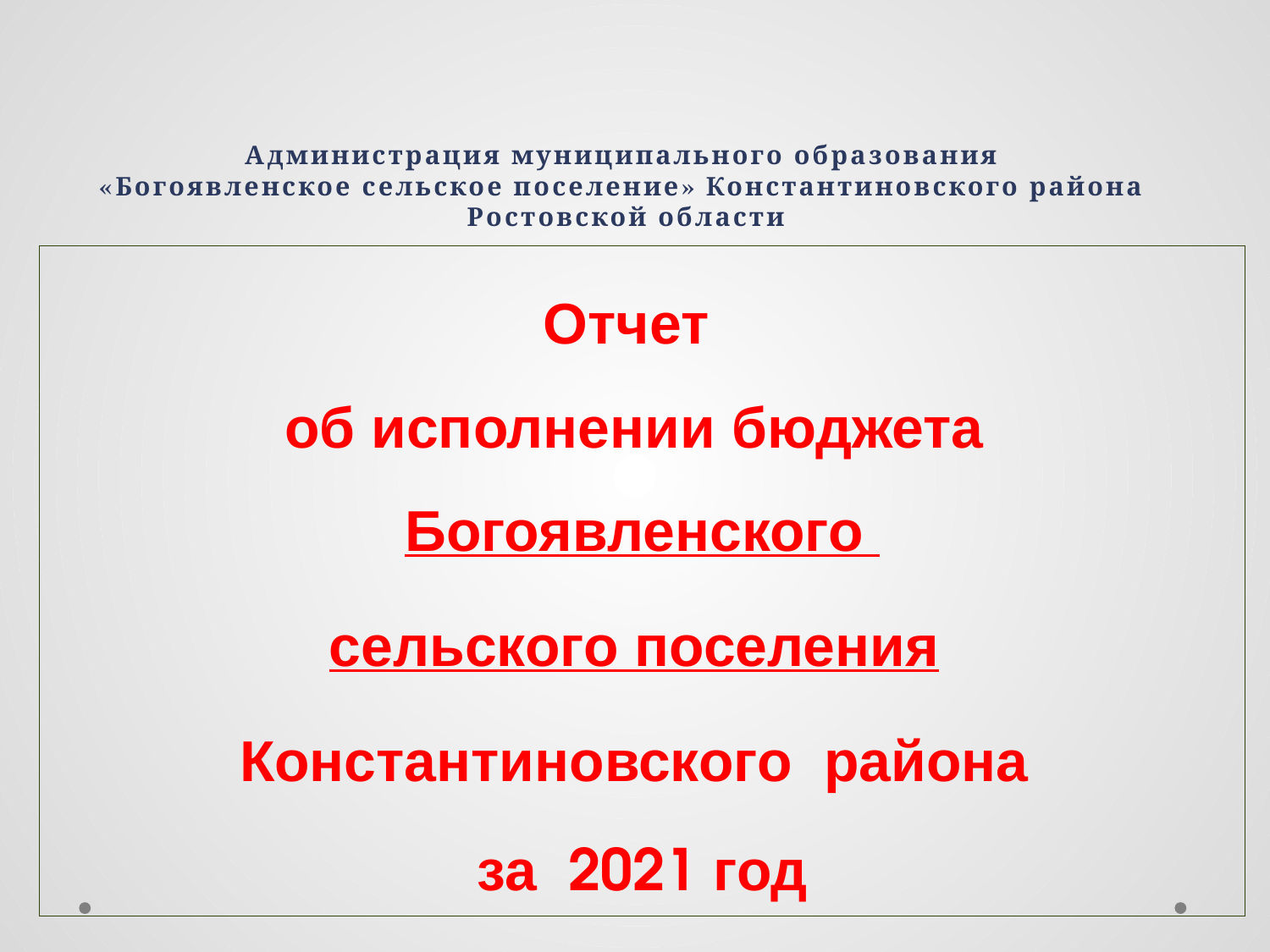

# Администрация муниципального образования «Богоявленское сельское поселение» Константиновского района Ростовской области
Отчет  ​
об исполнении бюджета ​
Богоявленского
сельского поселения
Константиновского  района ​
за  2021 год​